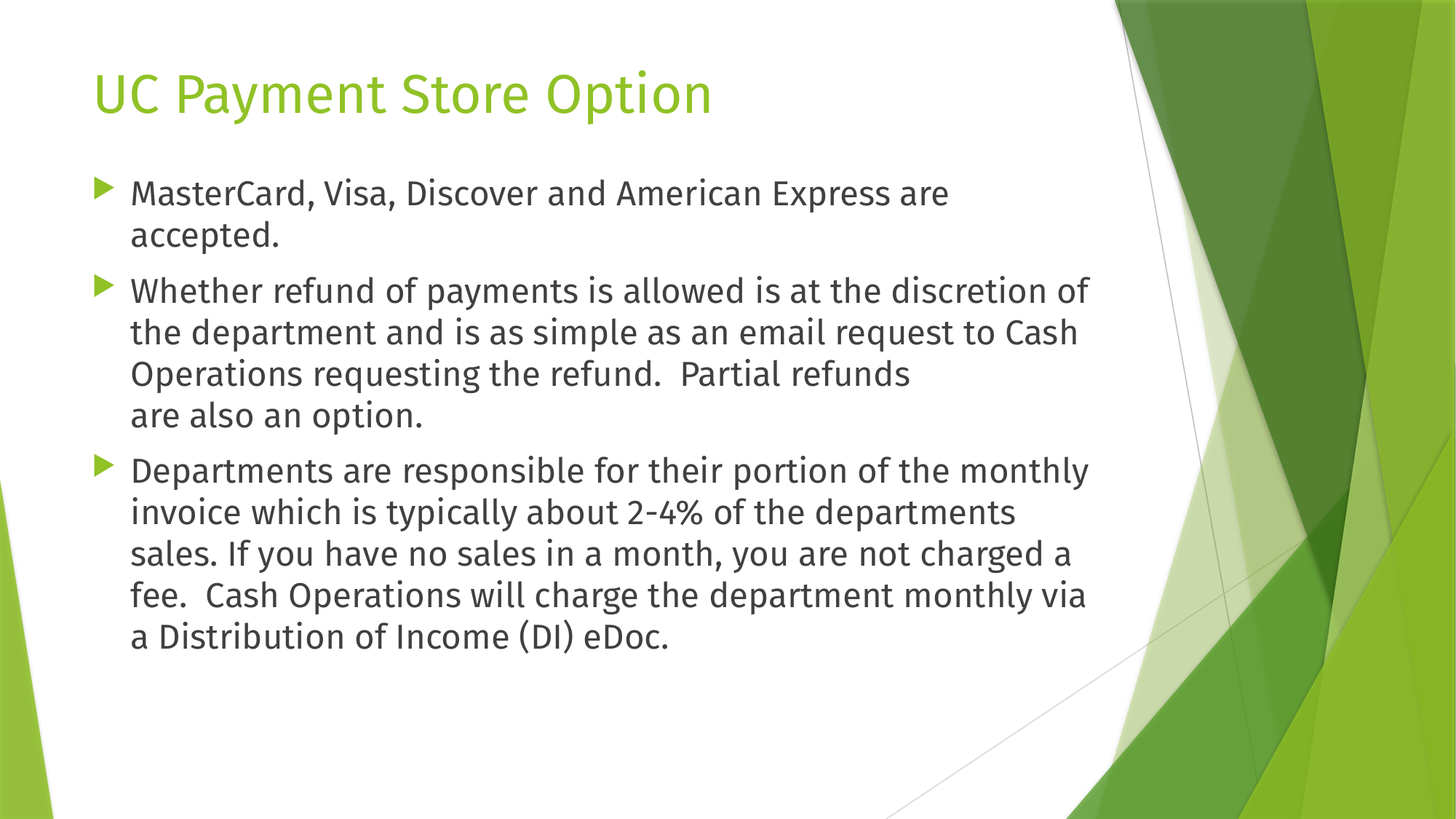

# UC Payment Store Option
MasterCard, Visa, Discover and American Express are accepted.
Whether refund of payments is allowed is at the discretion of the department and is as simple as an email request to Cash Operations requesting the refund.  Partial refunds
are also an option.
Departments are responsible for their portion of the monthly invoice which is typically about 2-4% of the departments sales. If you have no sales in a month, you are not charged a fee.  Cash Operations will charge the department monthly via a Distribution of Income (DI) eDoc.